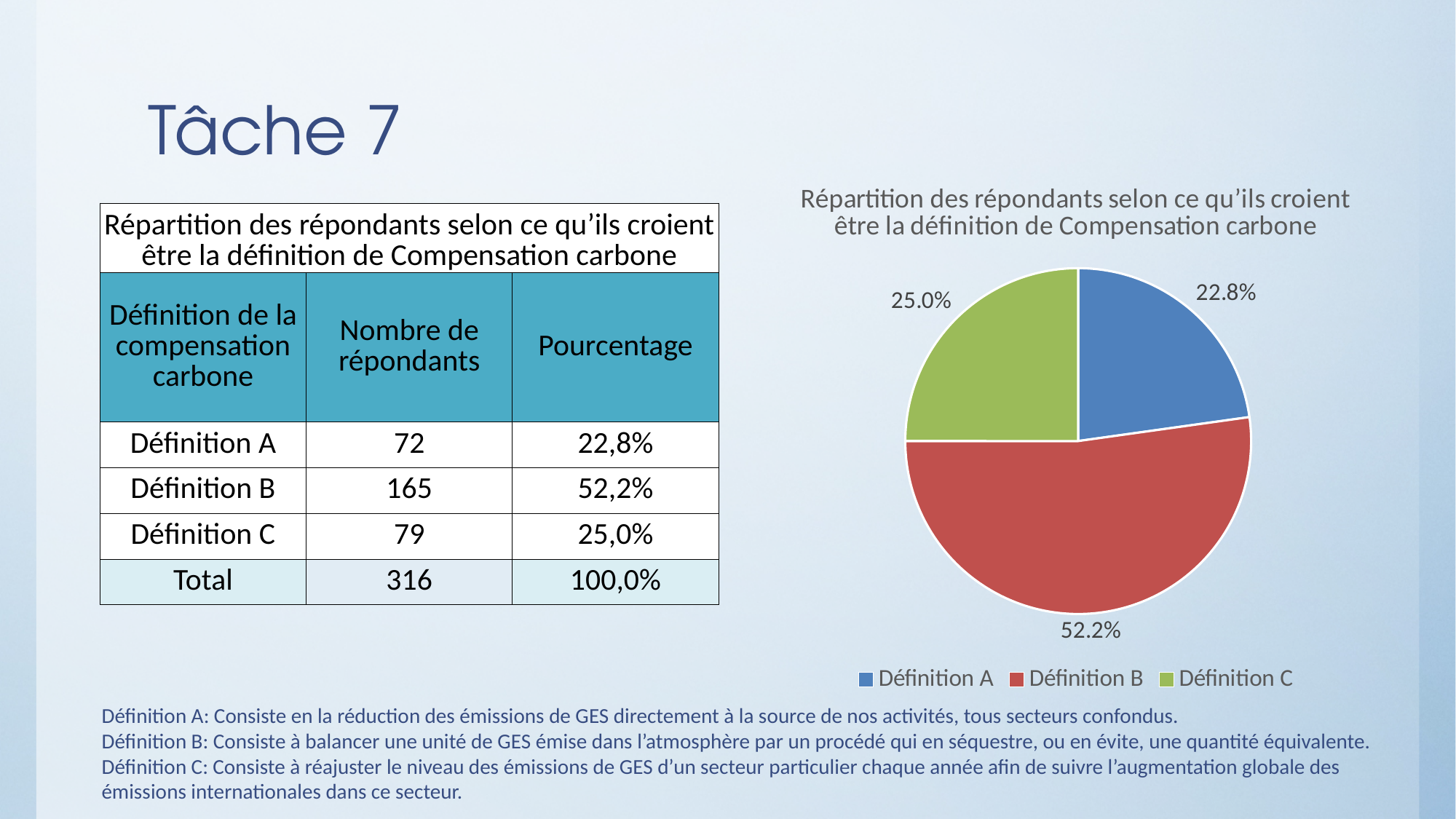

# Tâche 7

### Chart: Répartition des répondants selon ce qu’ils croient être la définition de Compensation carbone

| Category |  |
|---|---|
| Définition A | 0.227848101265823 |
| Définition B | 0.522151898734177 |
| Définition C | 0.25 |
| Répartition des répondants selon ce qu’ils croient être la définition de Compensation carbone |  |  |
| --- | --- | --- |
| Définition de la compensation carbone | Nombre de répondants | Pourcentage |
| Définition A | 72 | 22,8% |
| Définition B | 165 | 52,2% |
| Définition C | 79 | 25,0% |
| Total | 316 | 100,0% |
Définition A: Consiste en la réduction des émissions de GES directement à la source de nos activités, tous secteurs confondus.
Définition B: Consiste à balancer une unité de GES émise dans l’atmosphère par un procédé qui en séquestre, ou en évite, une quantité équivalente.
Définition C: Consiste à réajuster le niveau des émissions de GES d’un secteur particulier chaque année afin de suivre l’augmentation globale des émissions internationales dans ce secteur.